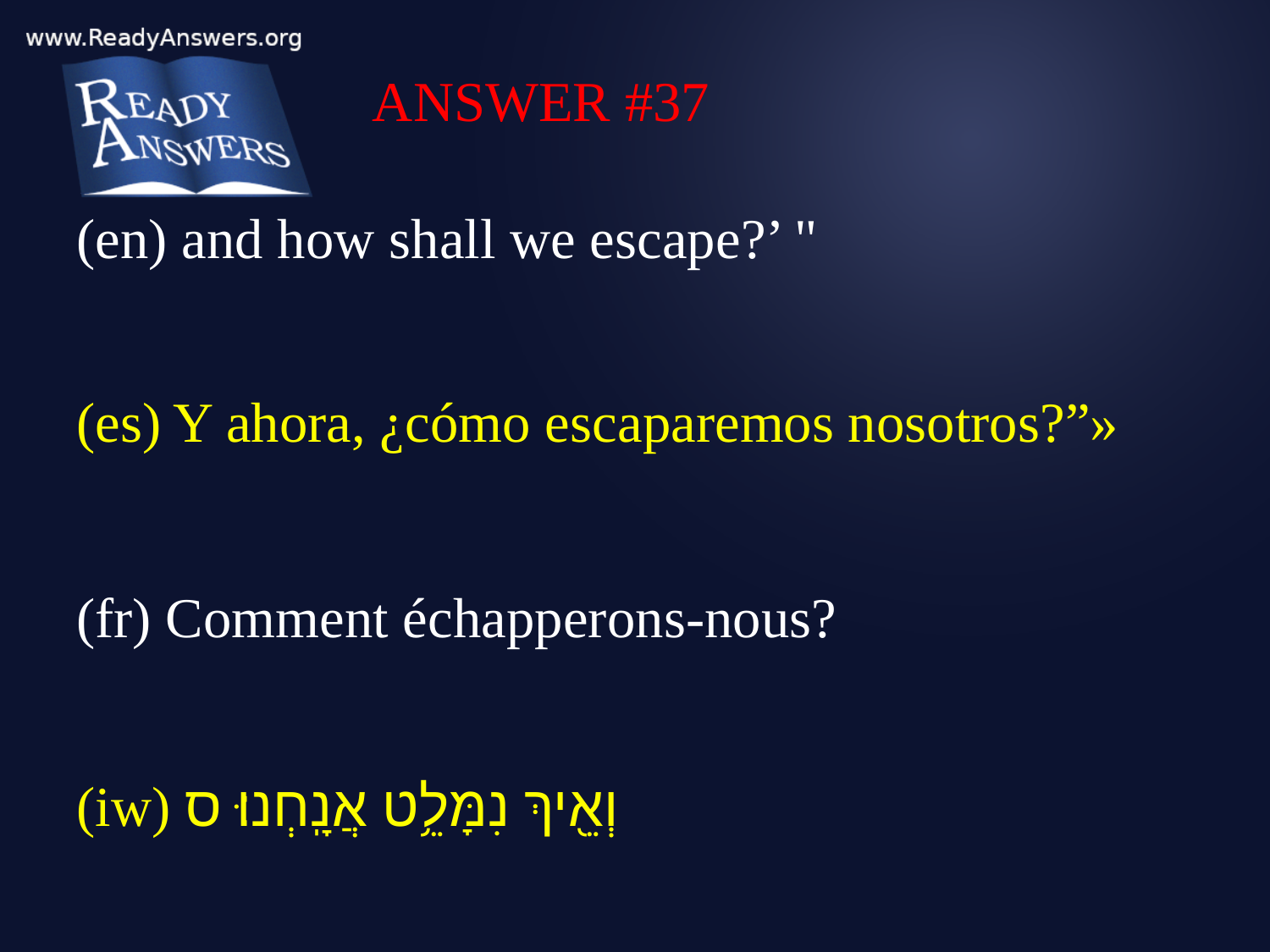

ANSWER #37
(en) and how shall we escape?’ "
(es) Y ahora, ¿cómo escaparemos nosotros?”»
(fr) Comment échapperons-nous?
(iw) וְאֵ֖יךְ נִמָּלֵ֥ט אֲנָֽחְנוּ׃ ס